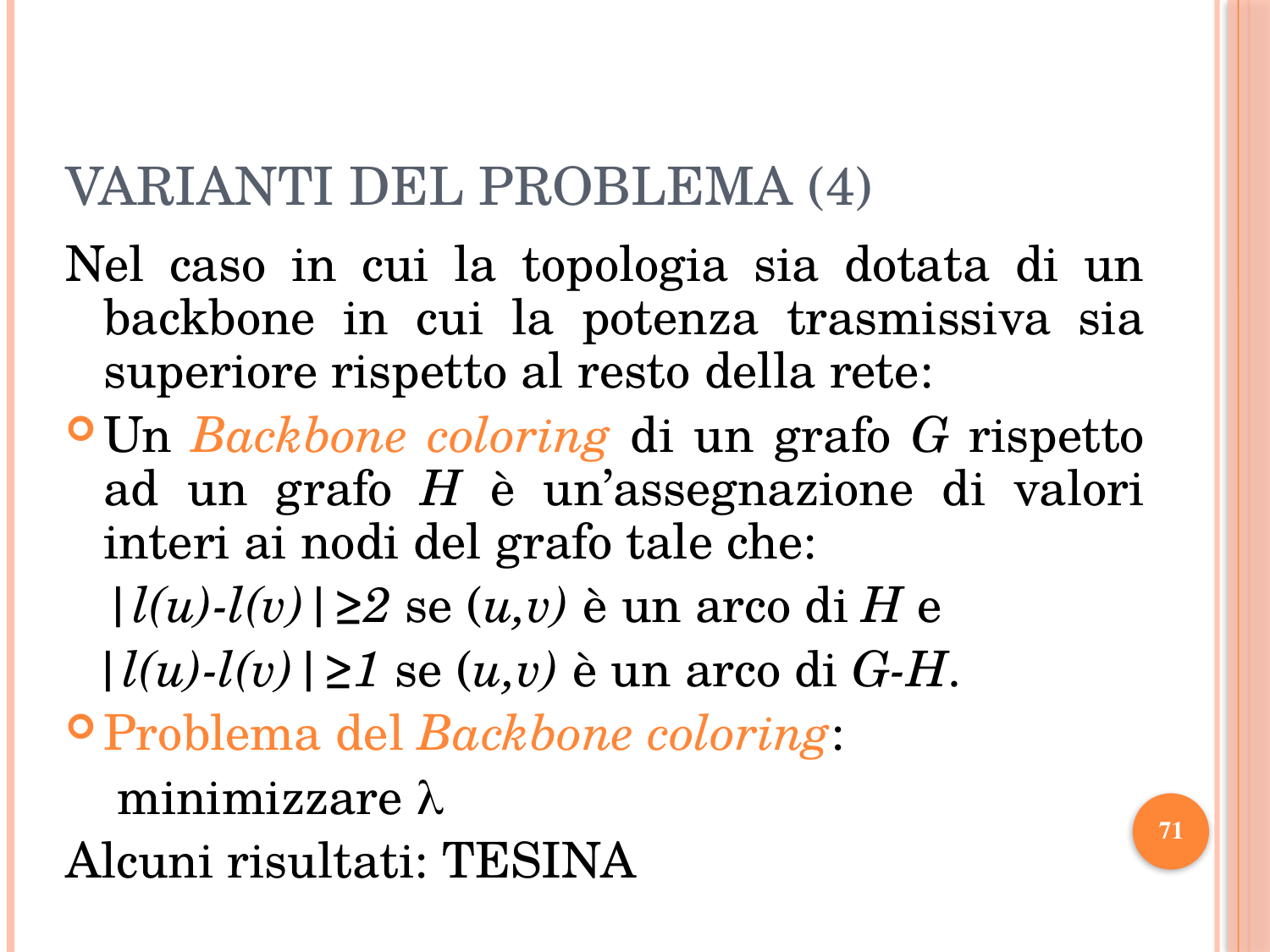

# Varianti del Problema (4)
Nel caso in cui la topologia sia dotata di un backbone in cui la potenza trasmissiva sia superiore rispetto al resto della rete:
Un Backbone coloring di un grafo G rispetto ad un grafo H è un’assegnazione di valori interi ai nodi del grafo tale che:
	|l(u)-l(v)|≥2 se (u,v) è un arco di H e
  |l(u)-l(v)|≥1 se (u,v) è un arco di G-H.
Problema del Backbone coloring:
	 minimizzare λ
Alcuni risultati: TESINA
71